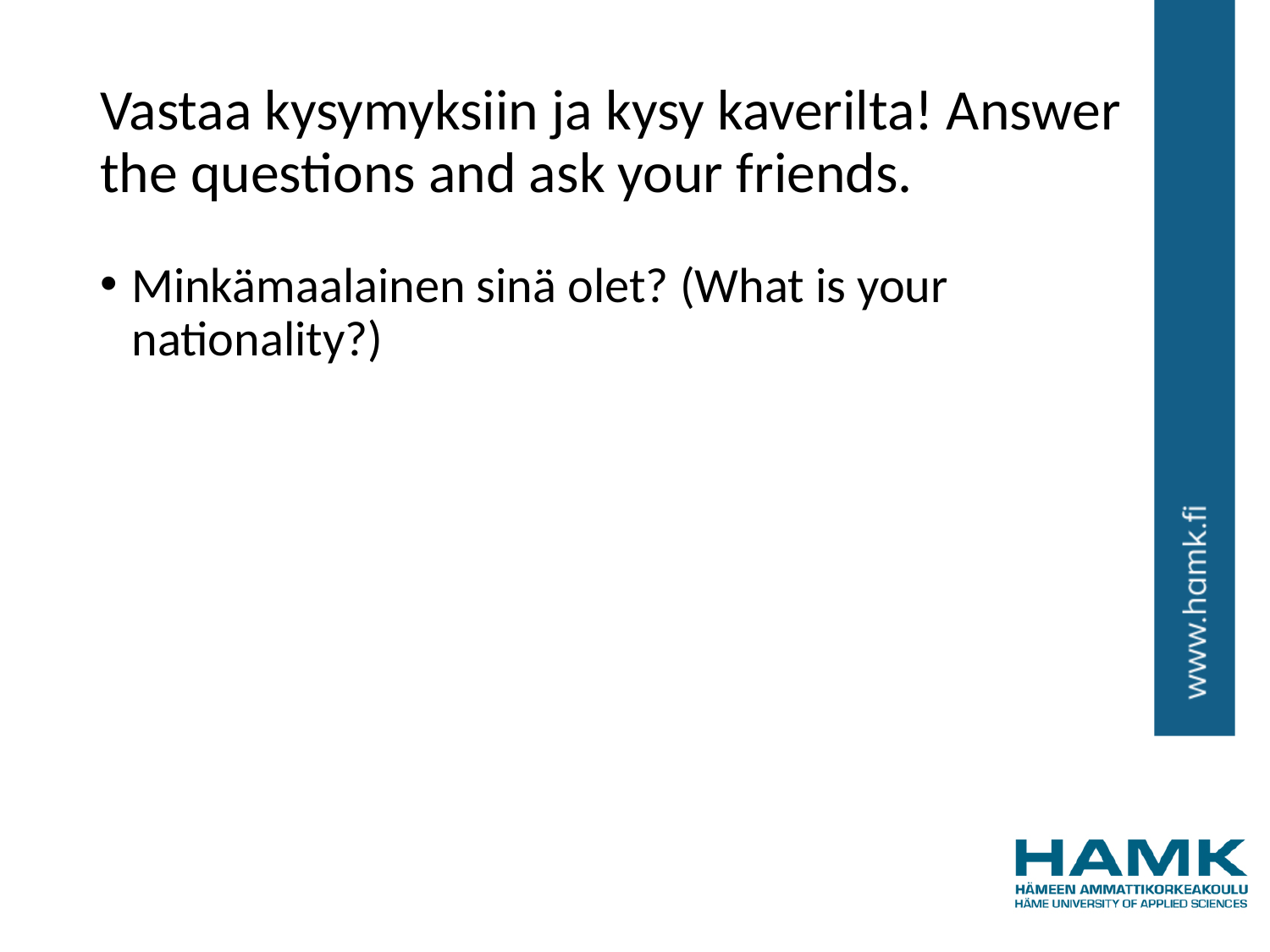

# Vastaa kysymyksiin ja kysy kaverilta! Answer the questions and ask your friends.
Minkämaalainen sinä olet? (What is your nationality?)